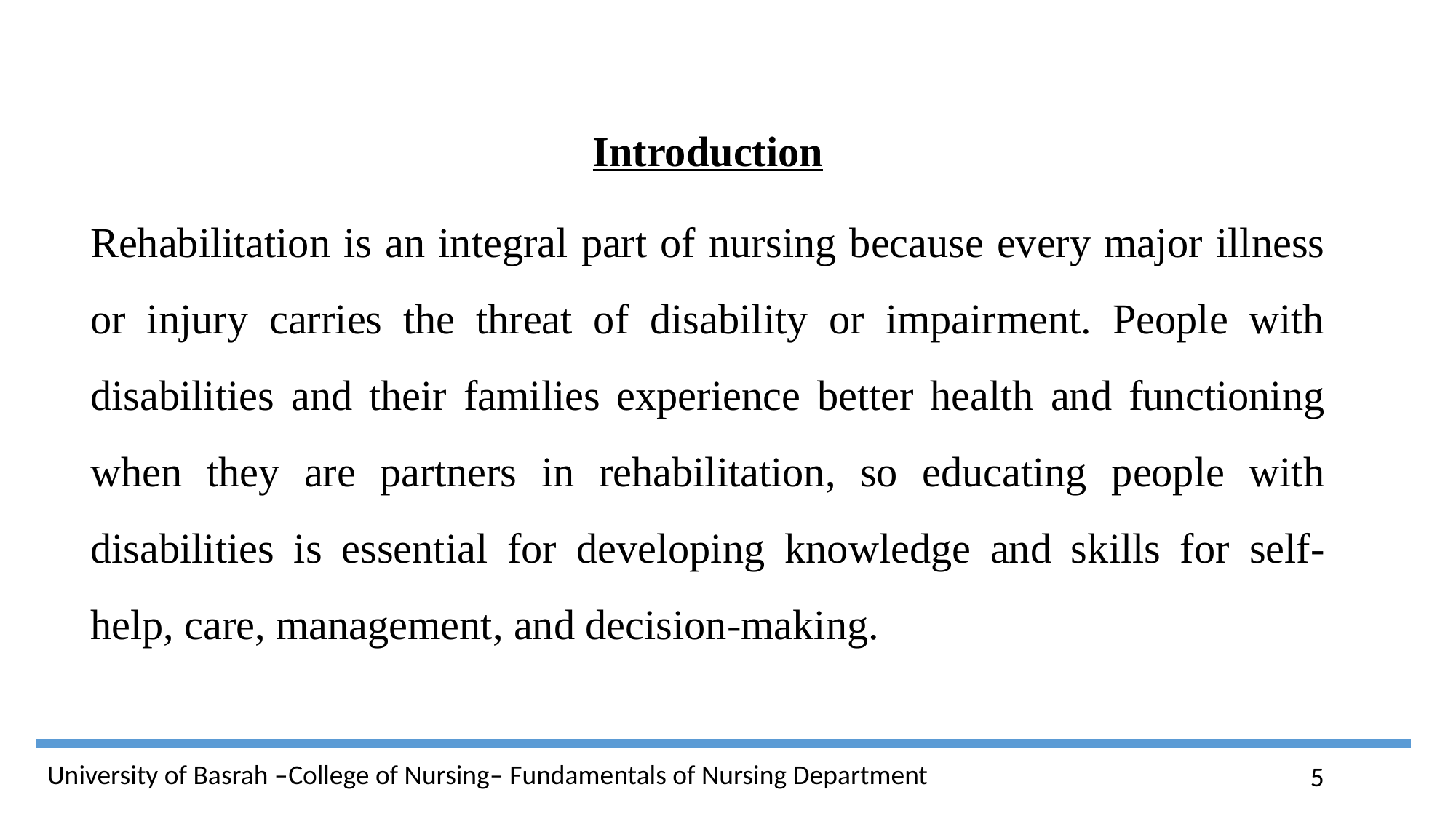

Introduction
Rehabilitation is an integral part of nursing because every major illness or injury carries the threat of disability or impairment. People with disabilities and their families experience better health and functioning when they are partners in rehabilitation, so educating people with disabilities is essential for developing knowledge and skills for self-help, care, management, and decision-making.

5
University of Basrah –College of Nursing– Fundamentals of Nursing Department